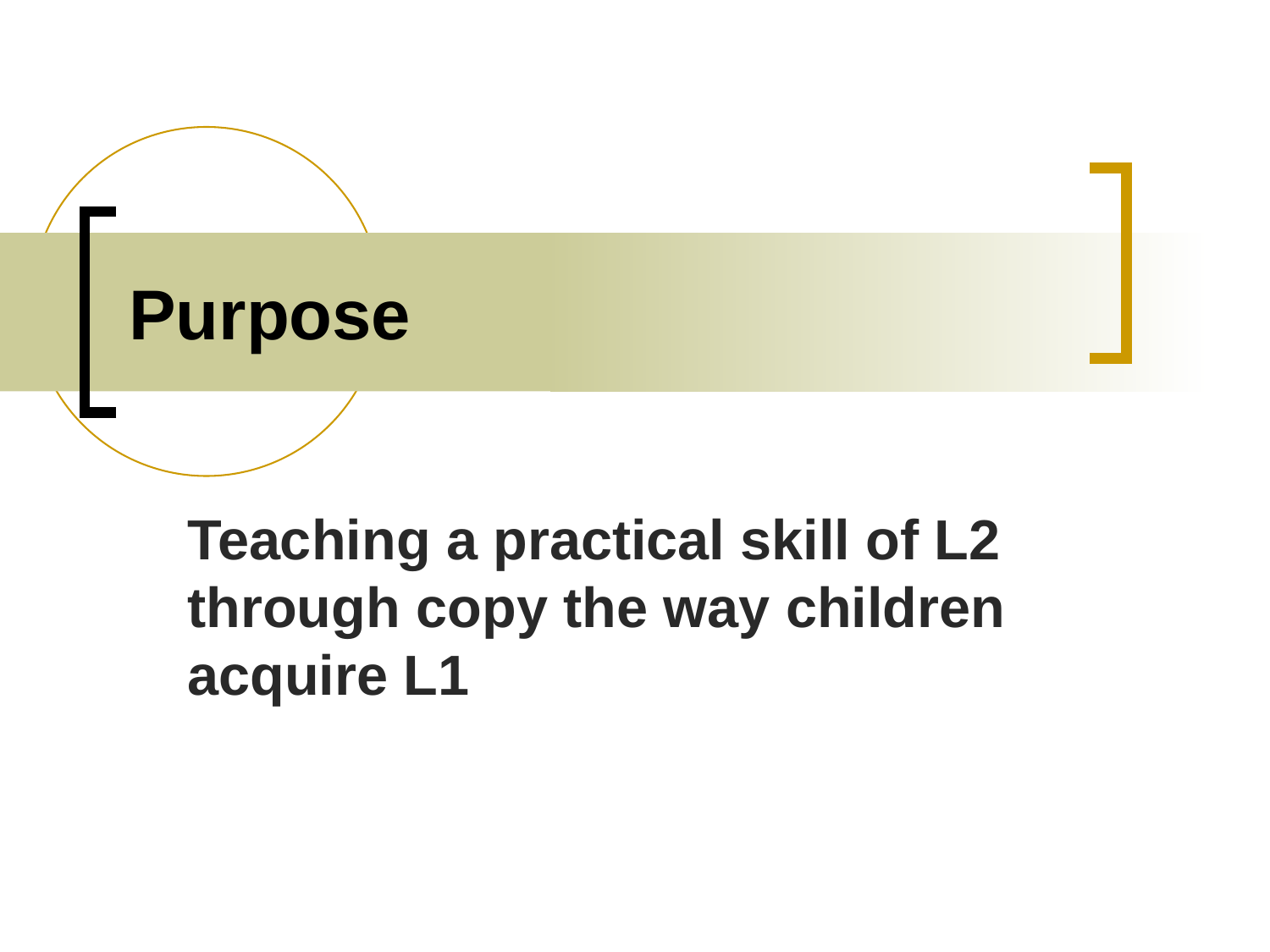

# Purpose
Teaching a practical skill of L2 through copy the way children acquire L1